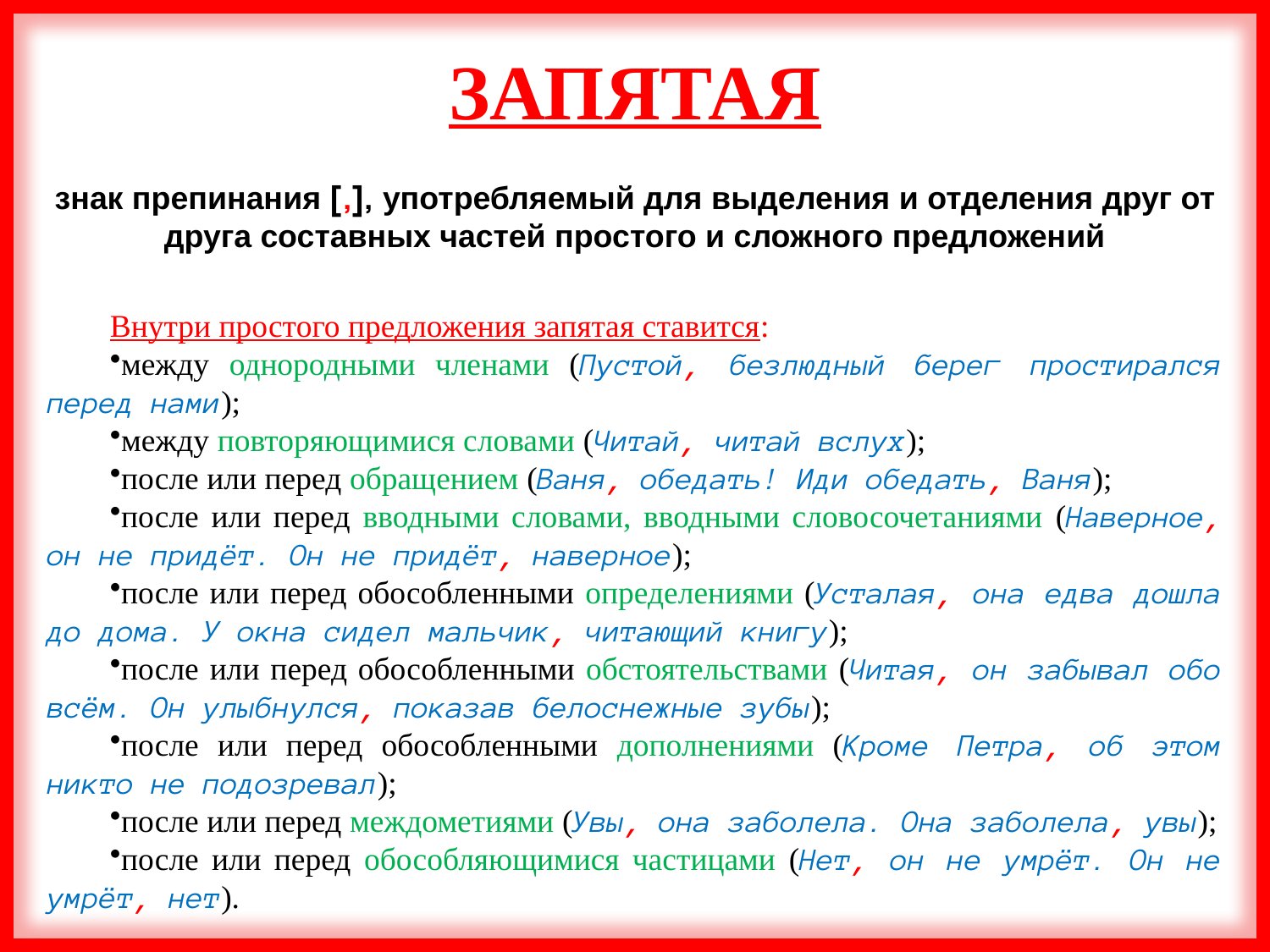

ЗАПЯТАЯ

знак препинания [,], употребляемый для выделения и отделения друг от друга составных частей простого и сложного предложений
Внутри простого предложения запятая ставится:
между однородными членами (Пустой, безлюдный берег простирался перед нами);
между повторяющимися словами (Читай, читай вслух);
после или перед обращением (Ваня, обедать! Иди обедать, Ваня);
после или перед вводными словами, вводными словосочетаниями (Наверное, он не придёт. Он не придёт, наверное);
после или перед обособленными определениями (Усталая, она едва дошла до дома. У окна сидел мальчик, читающий книгу);
после или перед обособленными обстоятельствами (Читая, он забывал обо всём. Он улыбнулся, показав белоснежные зубы);
после или перед обособленными дополнениями (Кроме Петра, об этом никто не подозревал);
после или перед междометиями (Увы, она заболела. Она заболела, увы);
после или перед обособляющимися частицами (Нет, он не умрёт. Он не умрёт, нет).